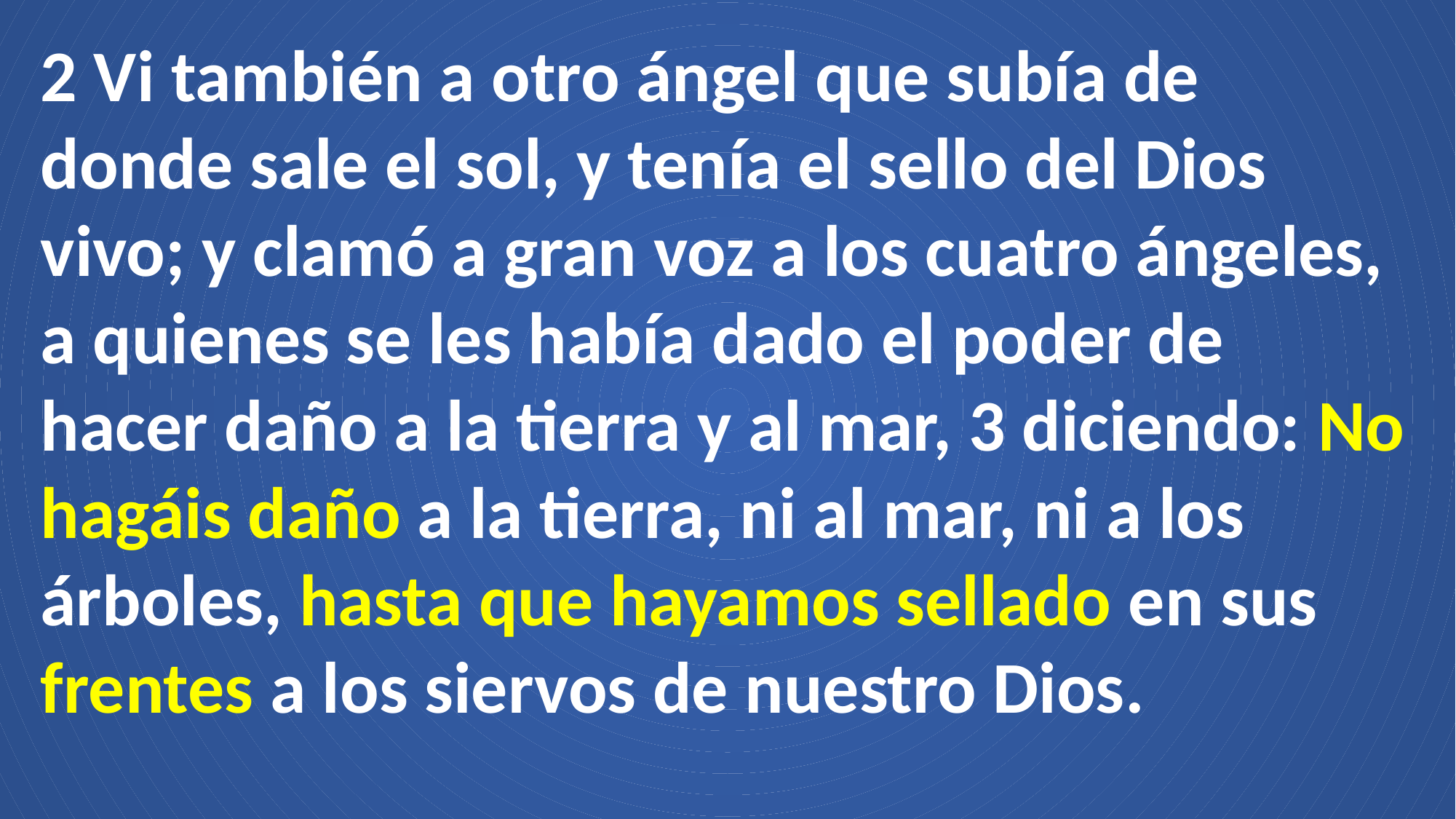

2 Vi también a otro ángel que subía de donde sale el sol, y tenía el sello del Dios vivo; y clamó a gran voz a los cuatro ángeles, a quienes se les había dado el poder de hacer daño a la tierra y al mar, 3 diciendo: No hagáis daño a la tierra, ni al mar, ni a los árboles, hasta que hayamos sellado en sus frentes a los siervos de nuestro Dios.